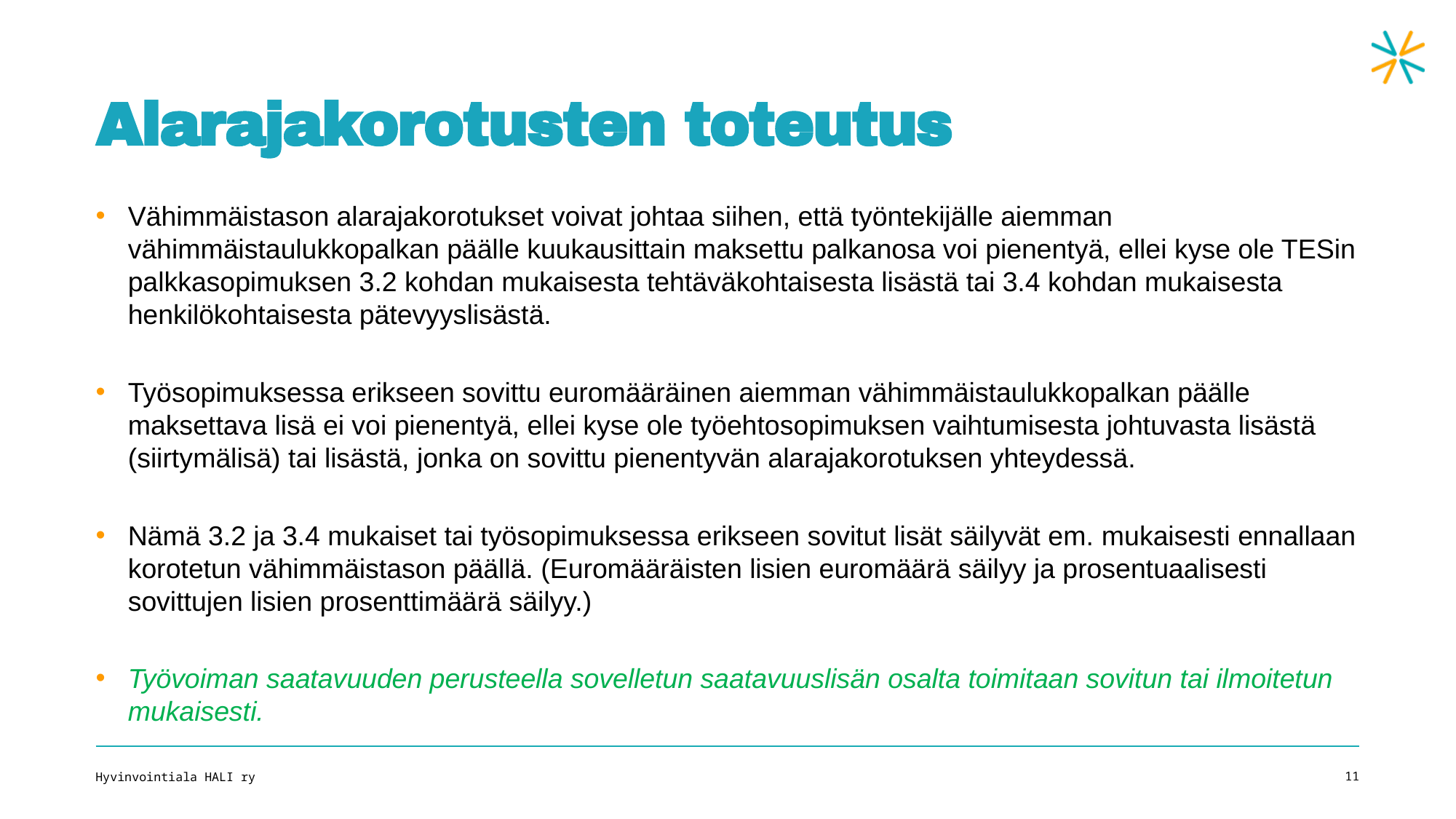

# Alarajakorotusten toteutus
Vähimmäistason alarajakorotukset voivat johtaa siihen, että työntekijälle aiemman vähimmäistaulukkopalkan päälle kuukausittain maksettu palkanosa voi pienentyä, ellei kyse ole TESin palkkasopimuksen 3.2 kohdan mukaisesta tehtäväkohtaisesta lisästä tai 3.4 kohdan mukaisesta henkilökohtaisesta pätevyyslisästä.

Työsopimuksessa erikseen sovittu euromääräinen aiemman vähimmäistaulukkopalkan päälle maksettava lisä ei voi pienentyä, ellei kyse ole työehtosopimuksen vaihtumisesta johtuvasta lisästä (siirtymälisä) tai lisästä, jonka on sovittu pienentyvän alarajakorotuksen yhteydessä.

Nämä 3.2 ja 3.4 mukaiset tai työsopimuksessa erikseen sovitut lisät säilyvät em. mukaisesti ennallaan korotetun vähimmäistason päällä. (Euromääräisten lisien euromäärä säilyy ja prosentuaalisesti sovittujen lisien prosenttimäärä säilyy.)

Työvoiman saatavuuden perusteella sovelletun saatavuuslisän osalta toimitaan sovitun tai ilmoitetun mukaisesti.

Hyvinvointiala HALI ry
11